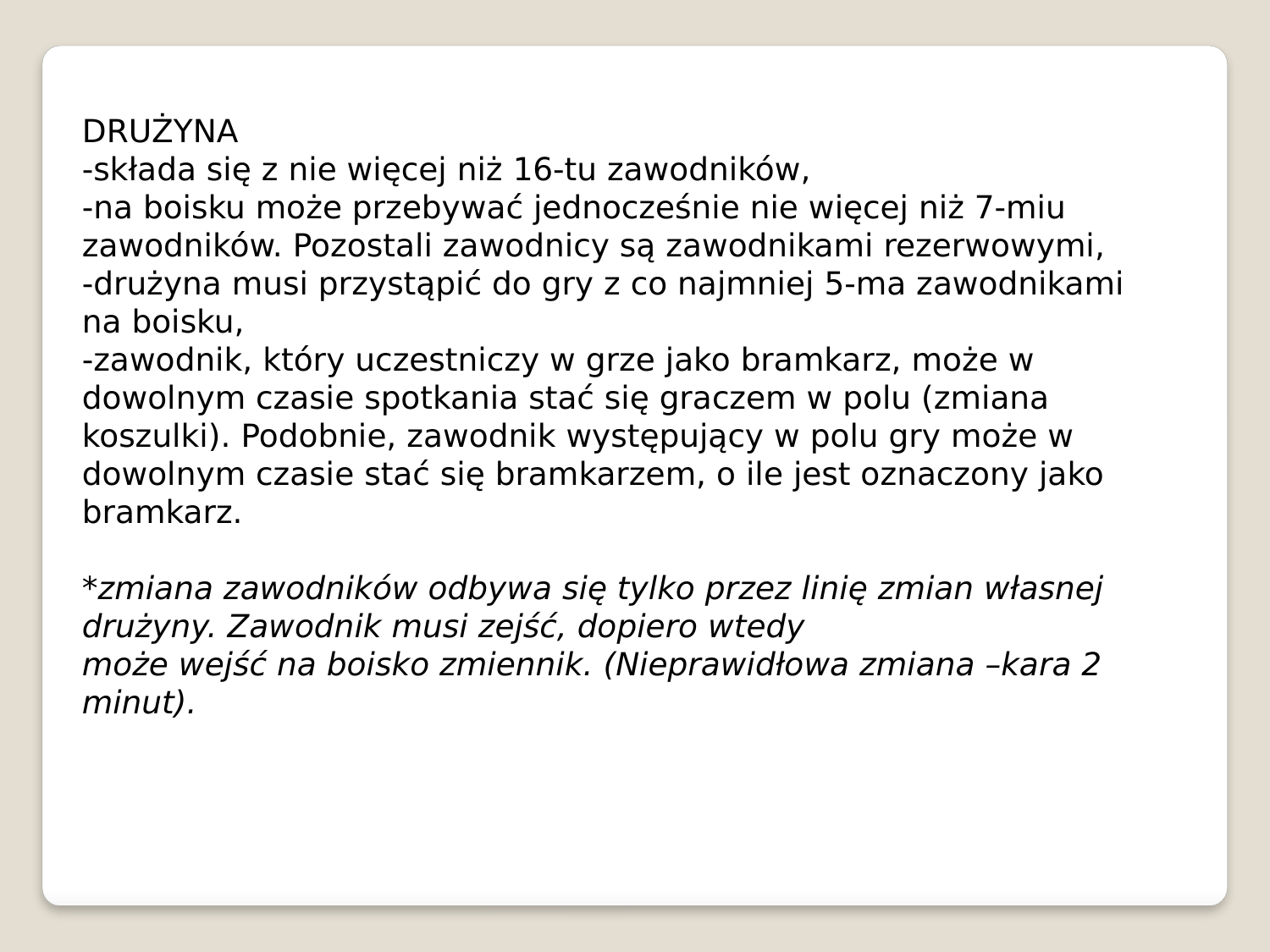

DRUŻYNA
-składa się z nie więcej niż 16-tu zawodników,
-na boisku może przebywać jednocześnie nie więcej niż 7-miu zawodników. Pozostali zawodnicy są zawodnikami rezerwowymi,
-drużyna musi przystąpić do gry z co najmniej 5-ma zawodnikami na boisku,
-zawodnik, który uczestniczy w grze jako bramkarz, może w dowolnym czasie spotkania stać się graczem w polu (zmiana koszulki). Podobnie, zawodnik występujący w polu gry może w dowolnym czasie stać się bramkarzem, o ile jest oznaczony jako bramkarz.

*zmiana zawodników odbywa się tylko przez linię zmian własnej drużyny. Zawodnik musi zejść, dopiero wtedy
może wejść na boisko zmiennik. (Nieprawidłowa zmiana –kara 2 minut).